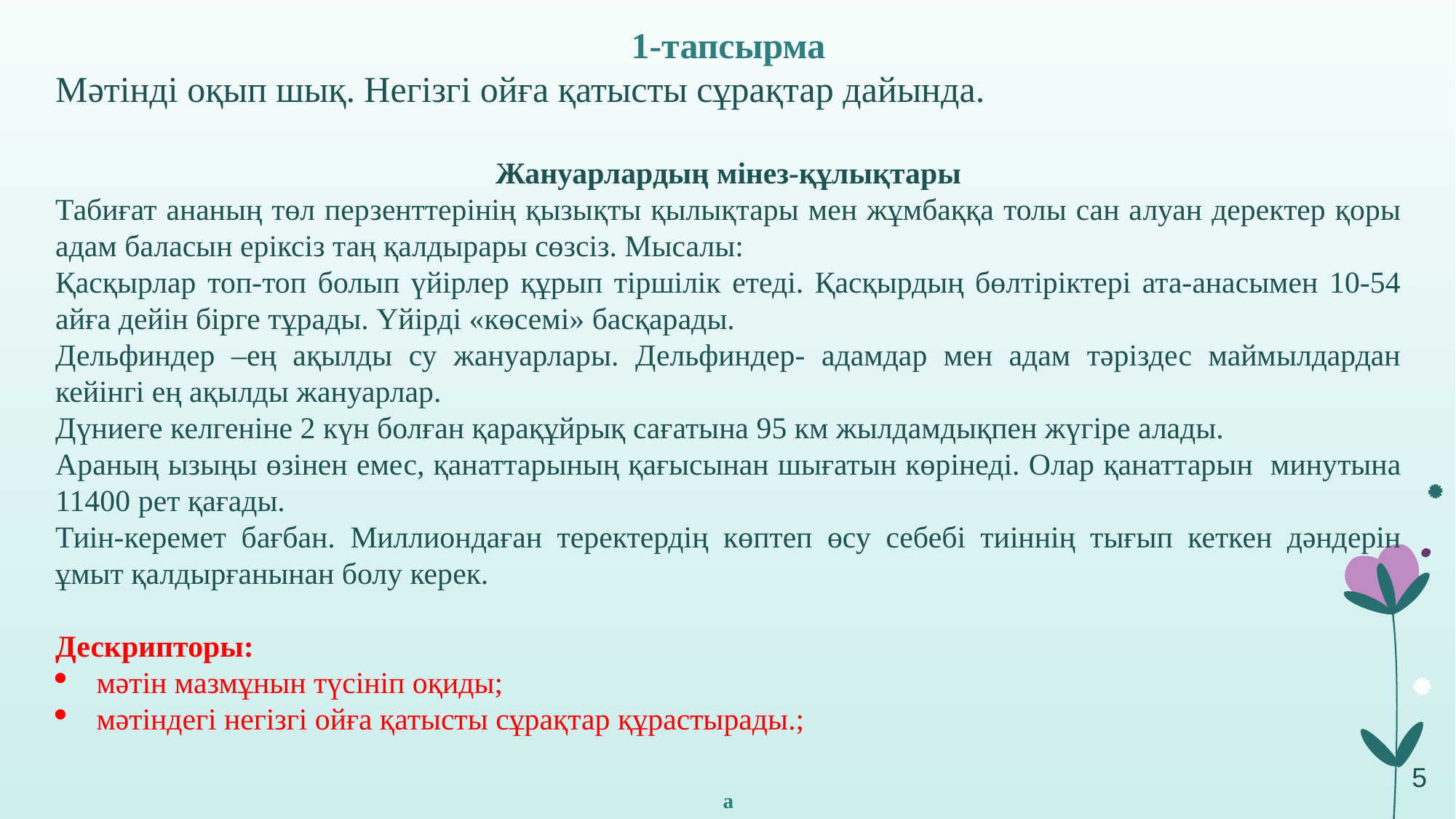

1-тапсырма
Мәтінді оқып шық. Негізгі ойға қатысты сұрақтар дайында.

Жануарлардың мінез-құлықтары
Табиғат ананың төл перзенттерінің қызықты қылықтары мен жұмбаққа толы сан алуан деректер қоры адам баласын еріксіз таң қалдырары сөзсіз. Мысалы:
Қасқырлар топ-топ болып үйірлер құрып тіршілік етеді. Қасқырдың бөлтіріктері ата-анасымен 10-54 айға дейін бірге тұрады. Үйірді «көсемі» басқарады.
Дельфиндер –ең ақылды су жануарлары. Дельфиндер- адамдар мен адам тәріздес маймылдардан кейінгі ең ақылды жануарлар.
Дүниеге келгеніне 2 күн болған қарақұйрық сағатына 95 км жылдамдықпен жүгіре алады.
Араның ызыңы өзінен емес, қанаттарының қағысынан шығатын көрінеді. Олар қанаттарын  минутына 11400 рет қағады.
Тиін-керемет бағбан. Миллиондаған теректердің көптеп өсу себебі тиіннің тығып кеткен дәндерін ұмыт қалдырғанынан болу керек.

Дескрипторы:
мәтін мазмұнын түсініп оқиды;
мәтіндегі негізгі ойға қатысты сұрақтар құрастырады.;

а

5